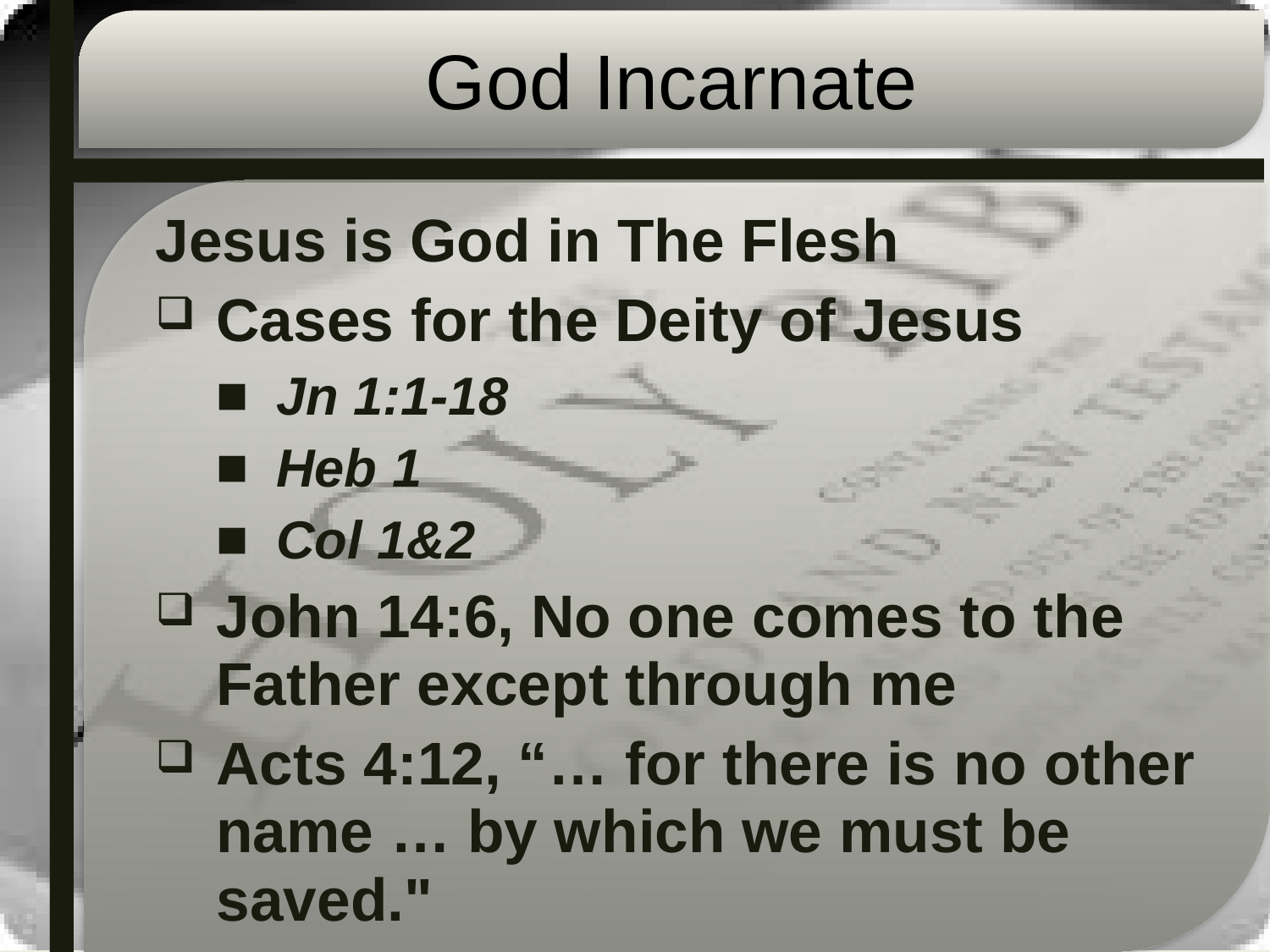

# God Incarnate
Jesus is God in The Flesh
Cases for the Deity of Jesus
Jn 1:1-18
Heb 1
Col 1&2
John 14:6, No one comes to the Father except through me
Acts 4:12, “… for there is no other name … by which we must be saved."